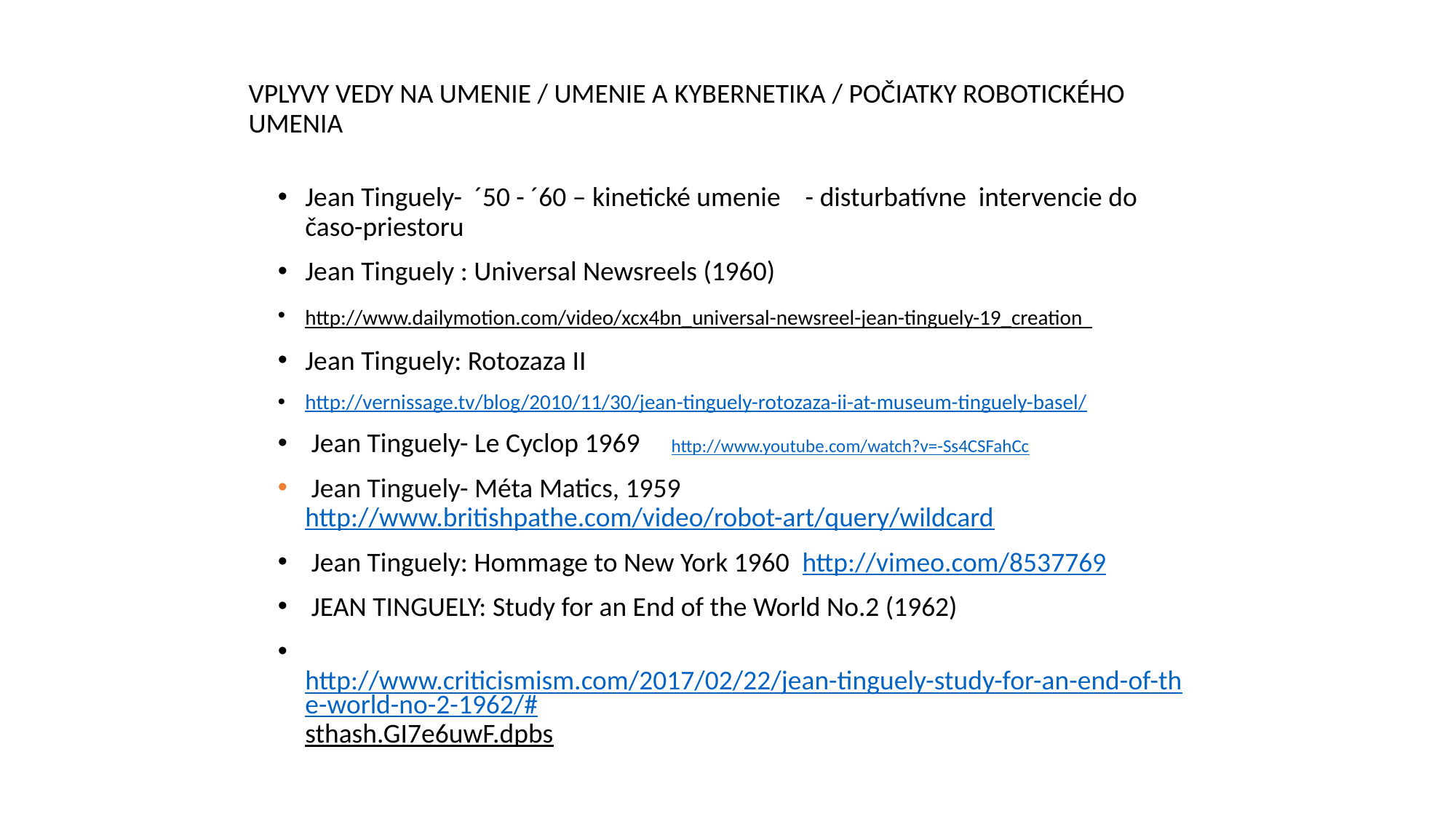

# VPLYVY VEDY NA UMENIE / UMENIE A KYBERNETIKA / POČIATKY ROBOTICKÉHO UMENIA

Jean Tinguely-  ´50 - ´60 – kinetické umenie    - disturbatívne  intervencie do časo-priestoru
Jean Tinguely : Universal Newsreels (1960)
http://www.dailymotion.com/video/xcx4bn_universal-newsreel-jean-tinguely-19_creation
Jean Tinguely: Rotozaza II
http://vernissage.tv/blog/2010/11/30/jean-tinguely-rotozaza-ii-at-museum-tinguely-basel/
 Jean Tinguely- Le Cyclop 1969     http://www.youtube.com/watch?v=-Ss4CSFahCc
 Jean Tinguely- Méta Matics, 1959   http://www.britishpathe.com/video/robot-art/query/wildcard
 Jean Tinguely: Hommage to New York 1960  http://vimeo.com/8537769
 JEAN TINGUELY: Study for an End of the World No.2 (1962)
 http://www.criticismism.com/2017/02/22/jean-tinguely-study-for-an-end-of-the-world-no-2-1962/#sthash.GI7e6uwF.dpbs